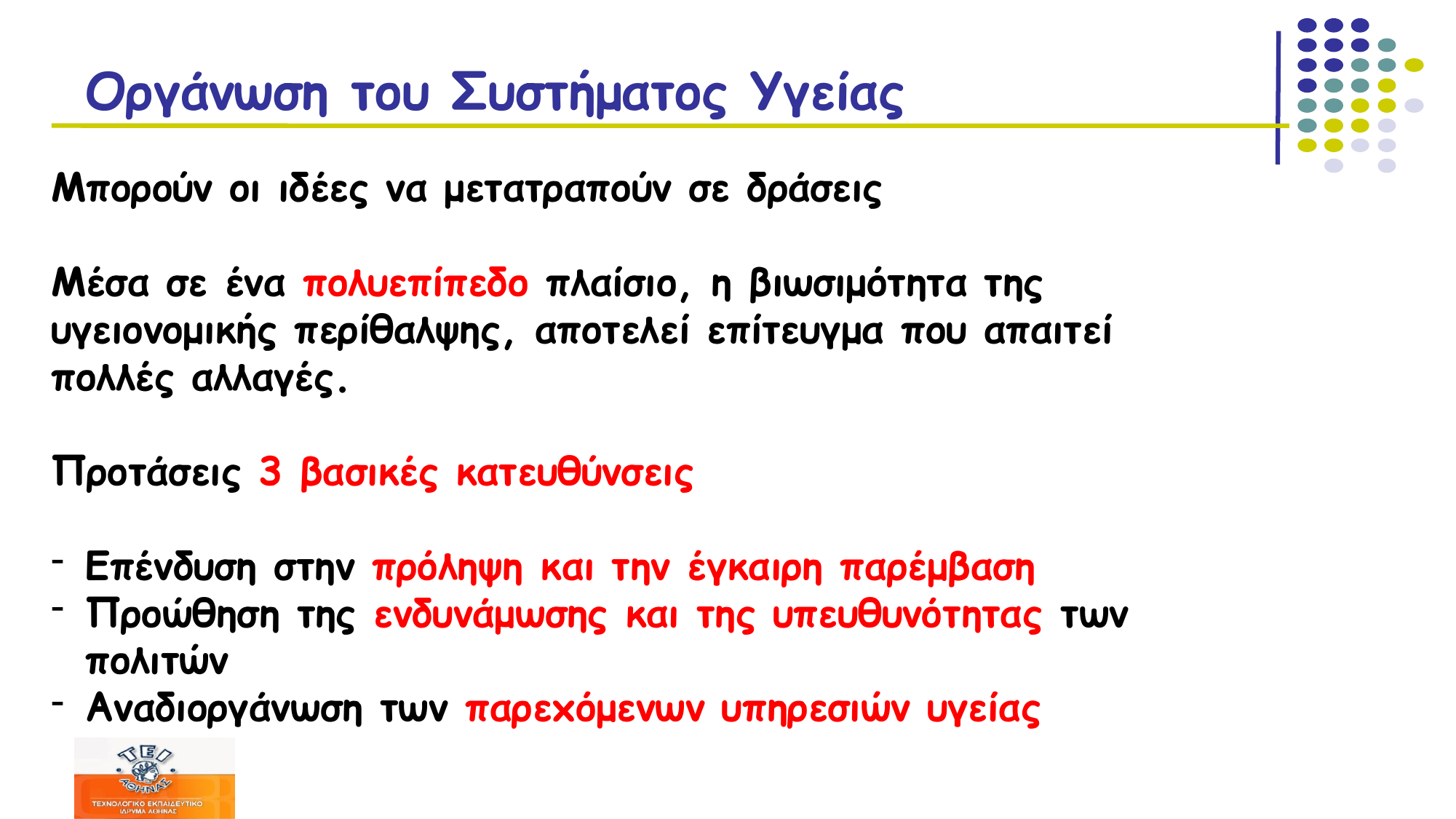

# Οργάνωση του Συστήματος Υγείας
Μπορούν οι ιδέες να μετατραπούν σε δράσεις

Μέσα σε ένα πολυεπίπεδο πλαίσιο, η βιωσιμότητα της υγειονομικής περίθαλψης, αποτελεί επίτευγμα που απαιτεί πολλές αλλαγές.

Προτάσεις 3 βασικές κατευθύνσεις

Επένδυση στην πρόληψη και την έγκαιρη παρέμβαση
Προώθηση της ενδυνάμωσης και της υπευθυνότητας των πολιτών
Αναδιοργάνωση των παρεχόμενων υπηρεσιών υγείας